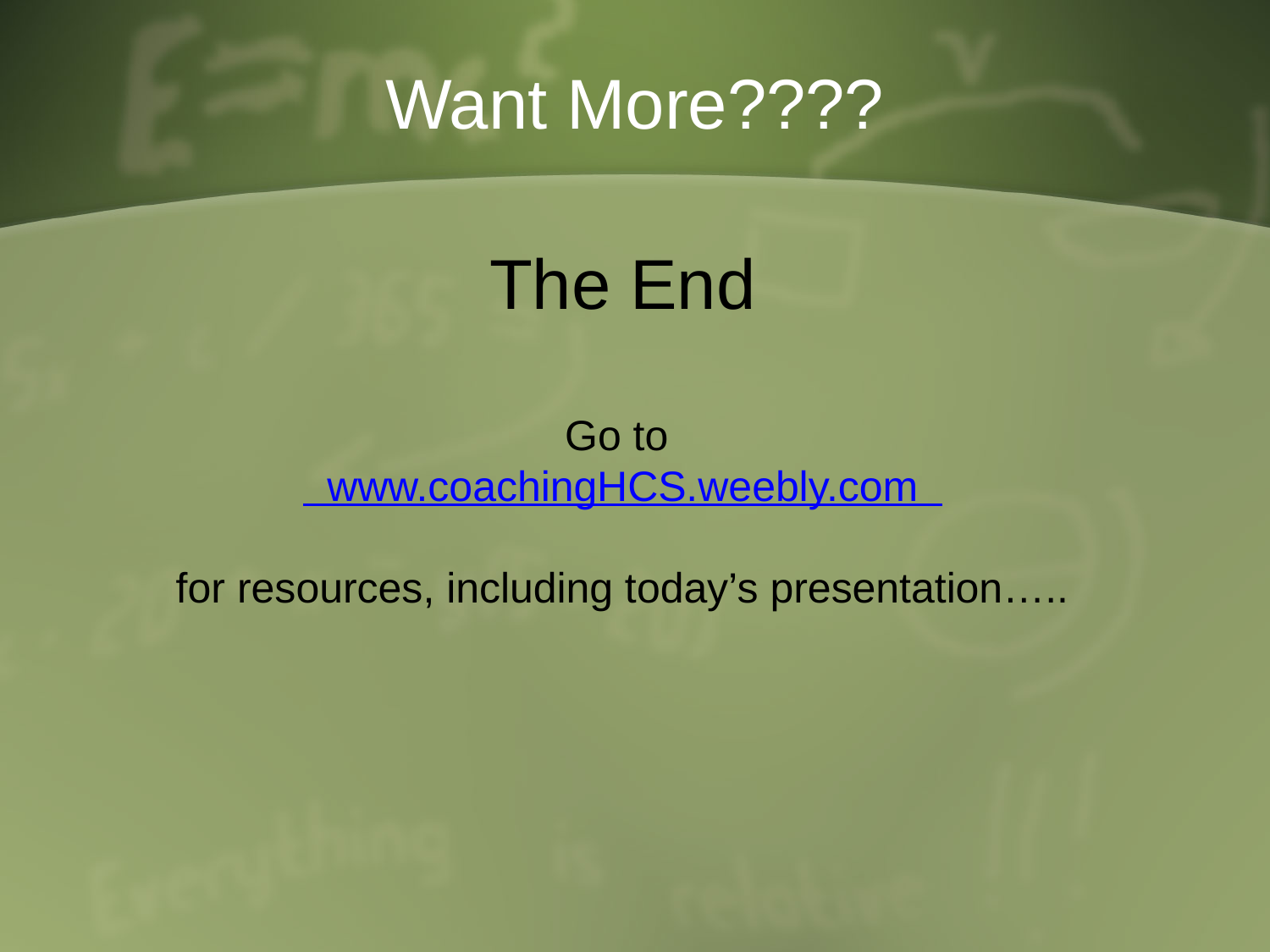

# Want More????

The End

Go to
  www.coachingHCS.weebly.com

for resources, including today’s presentation…..